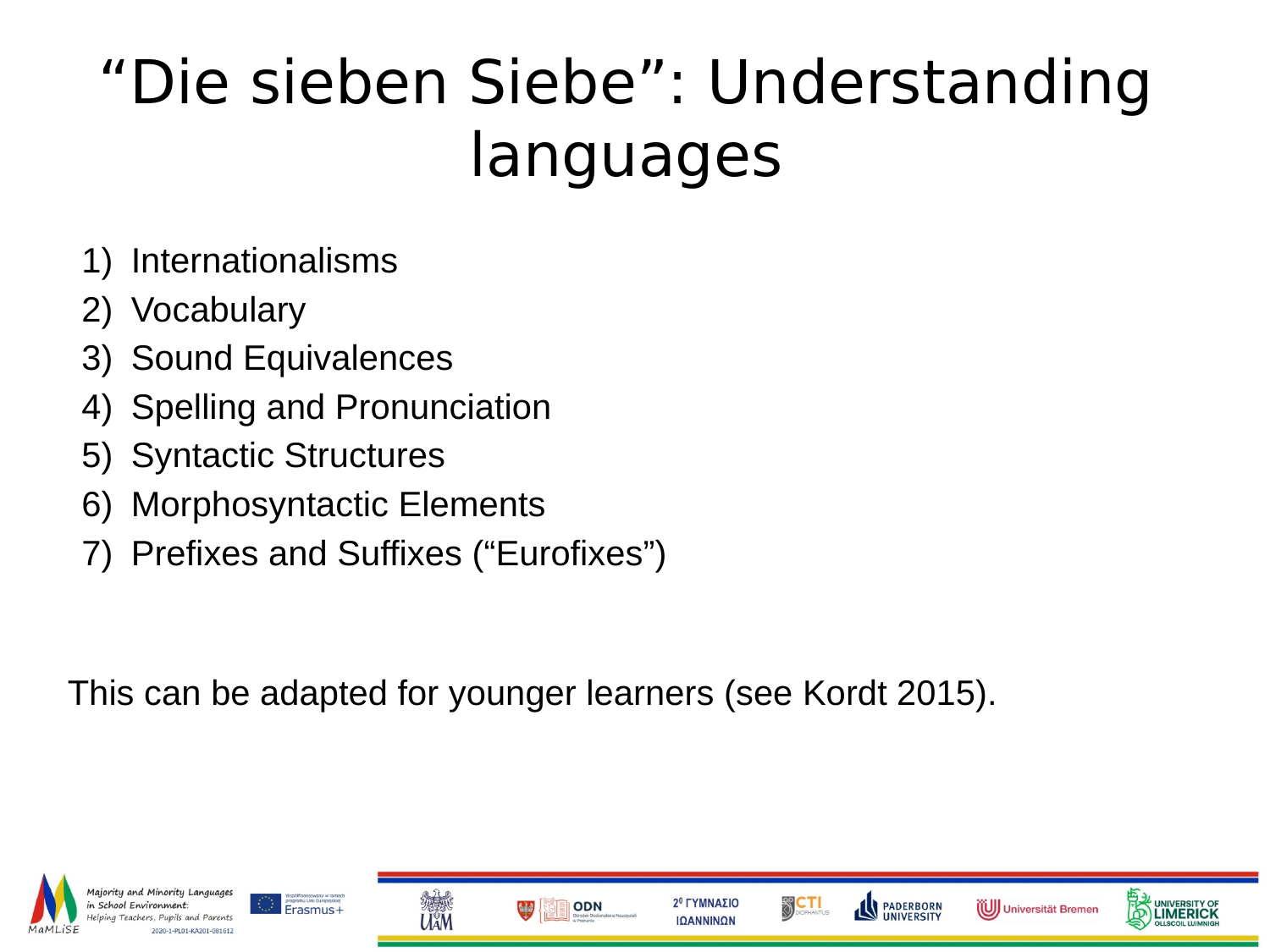

# “Die sieben Siebe”: Understanding languages
Internationalisms
Vocabulary
Sound Equivalences
Spelling and Pronunciation
Syntactic Structures
Morphosyntactic Elements
Prefixes and Suffixes (“Eurofixes”)

This can be adapted for younger learners (see Kordt 2015).